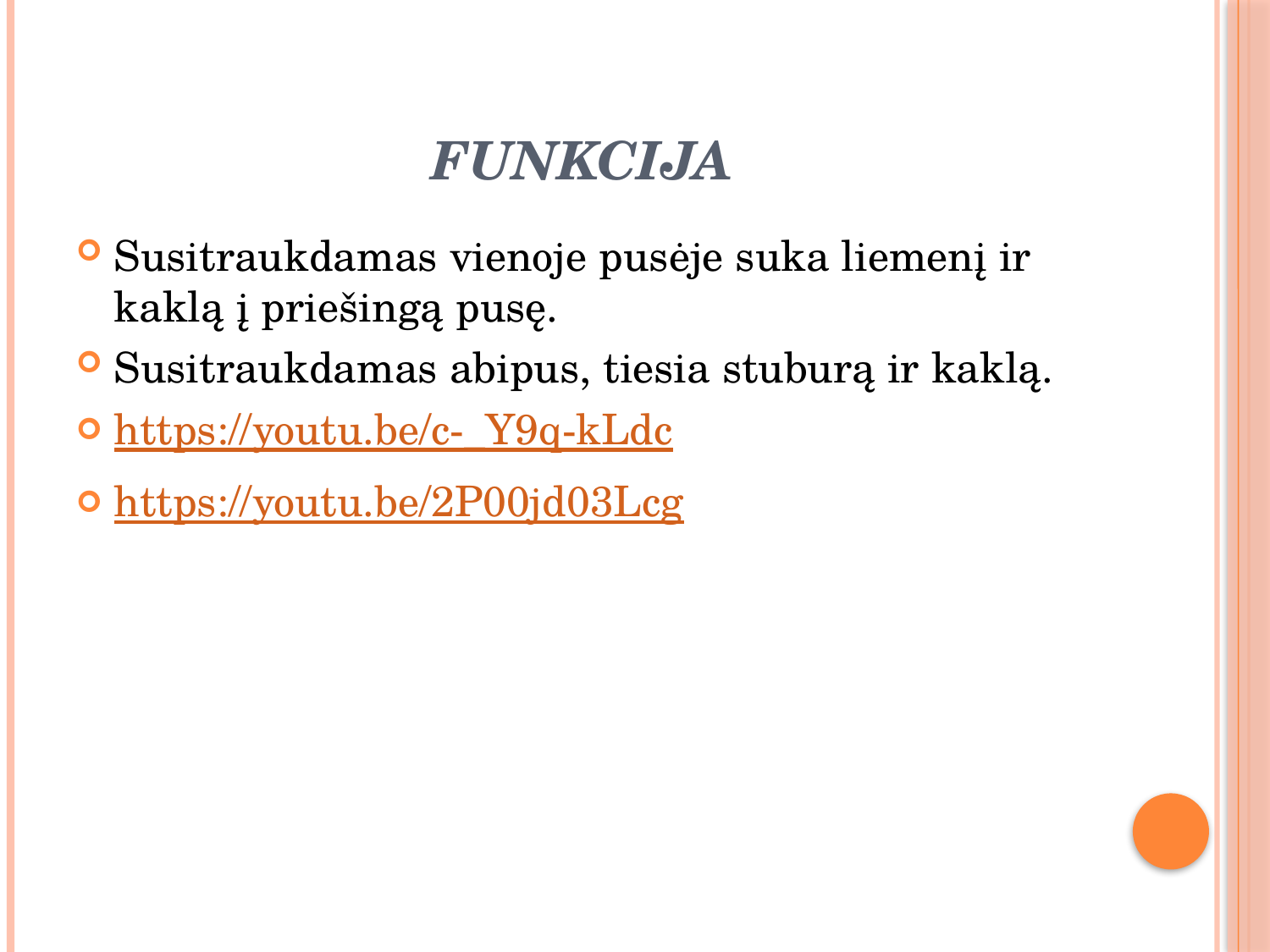

# Funkcija
Susitraukdamas vienoje pusėje suka liemenį ir kaklą į priešingą pusę.
Susitraukdamas abipus, tiesia stuburą ir kaklą.
https://youtu.be/c-_Y9q-kLdc
https://youtu.be/2P00jd03Lcg